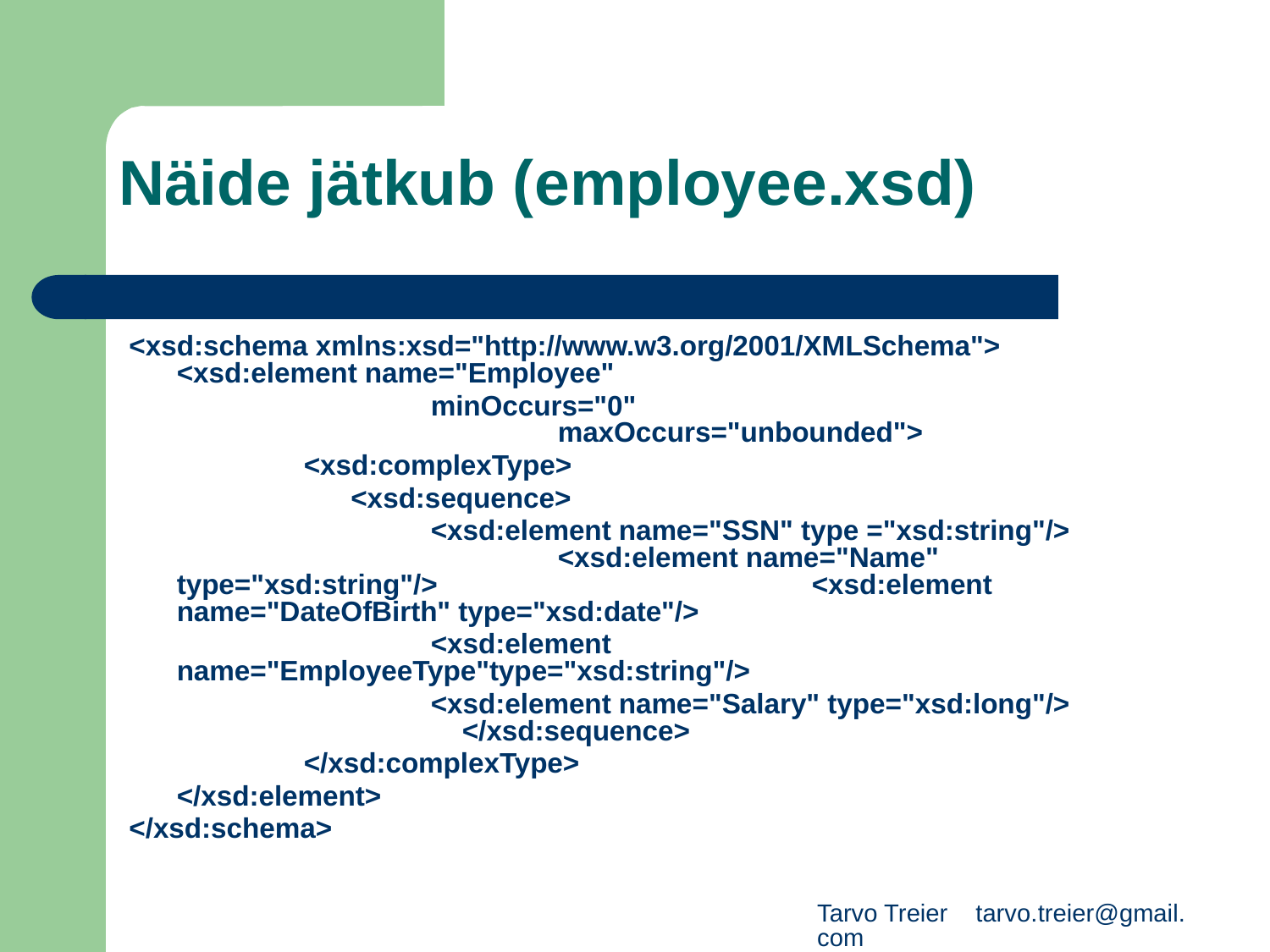

Näide jätkub (employee.xsd)
<xsd:schema xmlns:xsd="http://www.w3.org/2001/XMLSchema"> <xsd:element name="Employee"
			minOccurs="0" 							maxOccurs="unbounded">
		<xsd:complexType>
		      <xsd:sequence>
			<xsd:element name="SSN" type ="xsd:string"/> 			<xsd:element name="Name" type="xsd:string"/> 			<xsd:element name="DateOfBirth" type="xsd:date"/>
			<xsd:element name="EmployeeType"type="xsd:string"/>
			<xsd:element name="Salary" type="xsd:long"/> 	 	    </xsd:sequence>
		</xsd:complexType>
	</xsd:element>
</xsd:schema>
Tarvo Treier    tarvo.treier@gmail.com